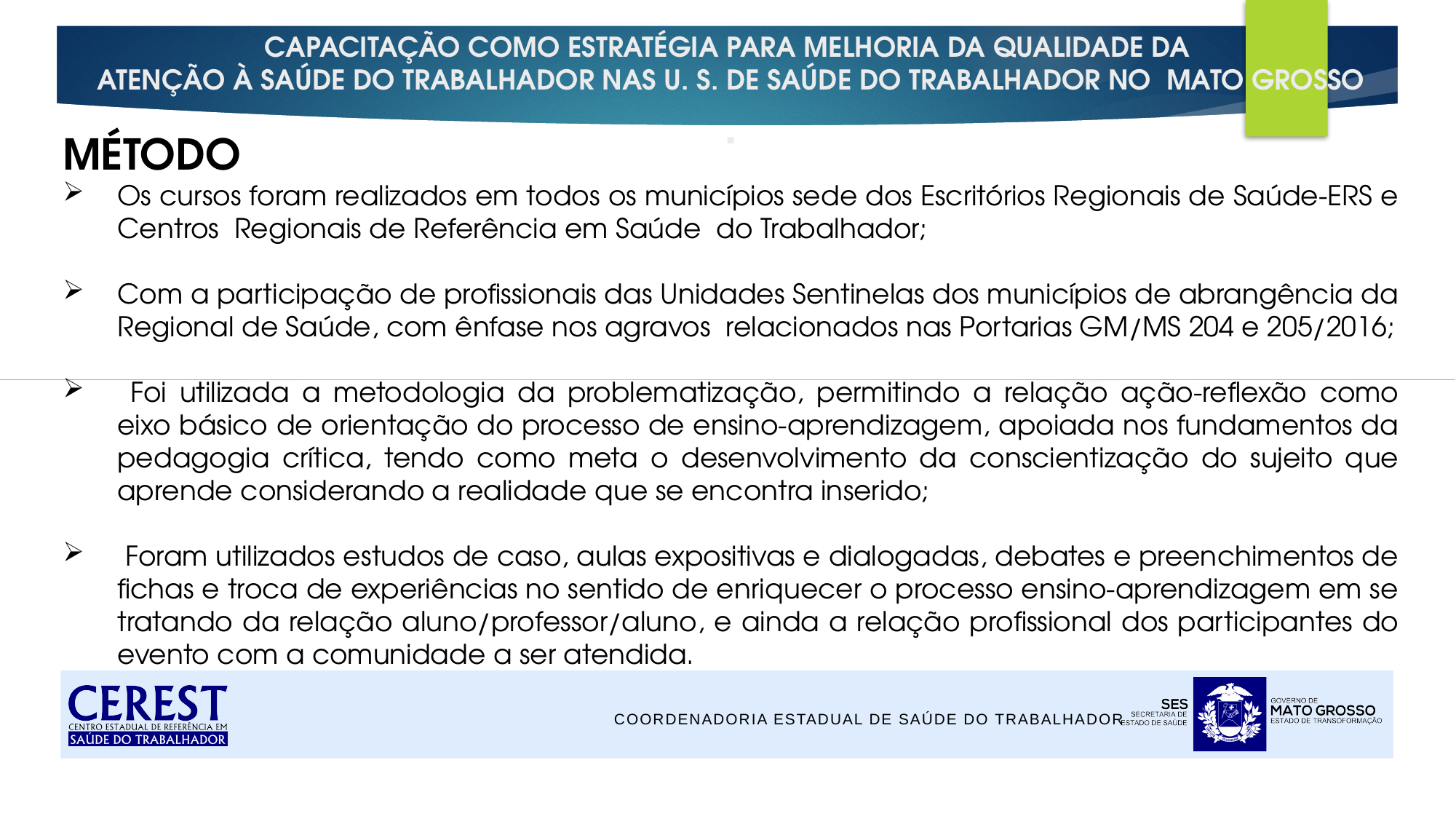

CAPACITAÇÃO COMO ESTRATÉGIA PARA MELHORIA DA QUALIDADE DA
ATENÇÃO À SAÚDE DO TRABALHADOR NAS U. S. DE SAÚDE DO TRABALHADOR NO  MATO GROSSO
.
MÉTODO
Os cursos foram realizados em todos os municípios sede dos Escritórios Regionais de Saúde-ERS e Centros  Regionais de Referência em Saúde  do Trabalhador;

Com a participação de profissionais das Unidades Sentinelas dos municípios de abrangência da Regional de Saúde, com ênfase nos agravos  relacionados nas Portarias GM/MS 204 e 205/2016;

 Foi utilizada a metodologia da problematização, permitindo a relação ação-reflexão como eixo básico de orientação do processo de ensino-aprendizagem, apoiada nos fundamentos da pedagogia crítica, tendo como meta o desenvolvimento da conscientização do sujeito que aprende considerando a realidade que se encontra inserido;

 Foram utilizados estudos de caso, aulas expositivas e dialogadas, debates e preenchimentos de fichas e troca de experiências no sentido de enriquecer o processo ensino-aprendizagem em se tratando da relação aluno/professor/aluno, e ainda a relação profissional dos participantes do evento com a comunidade a ser atendida.